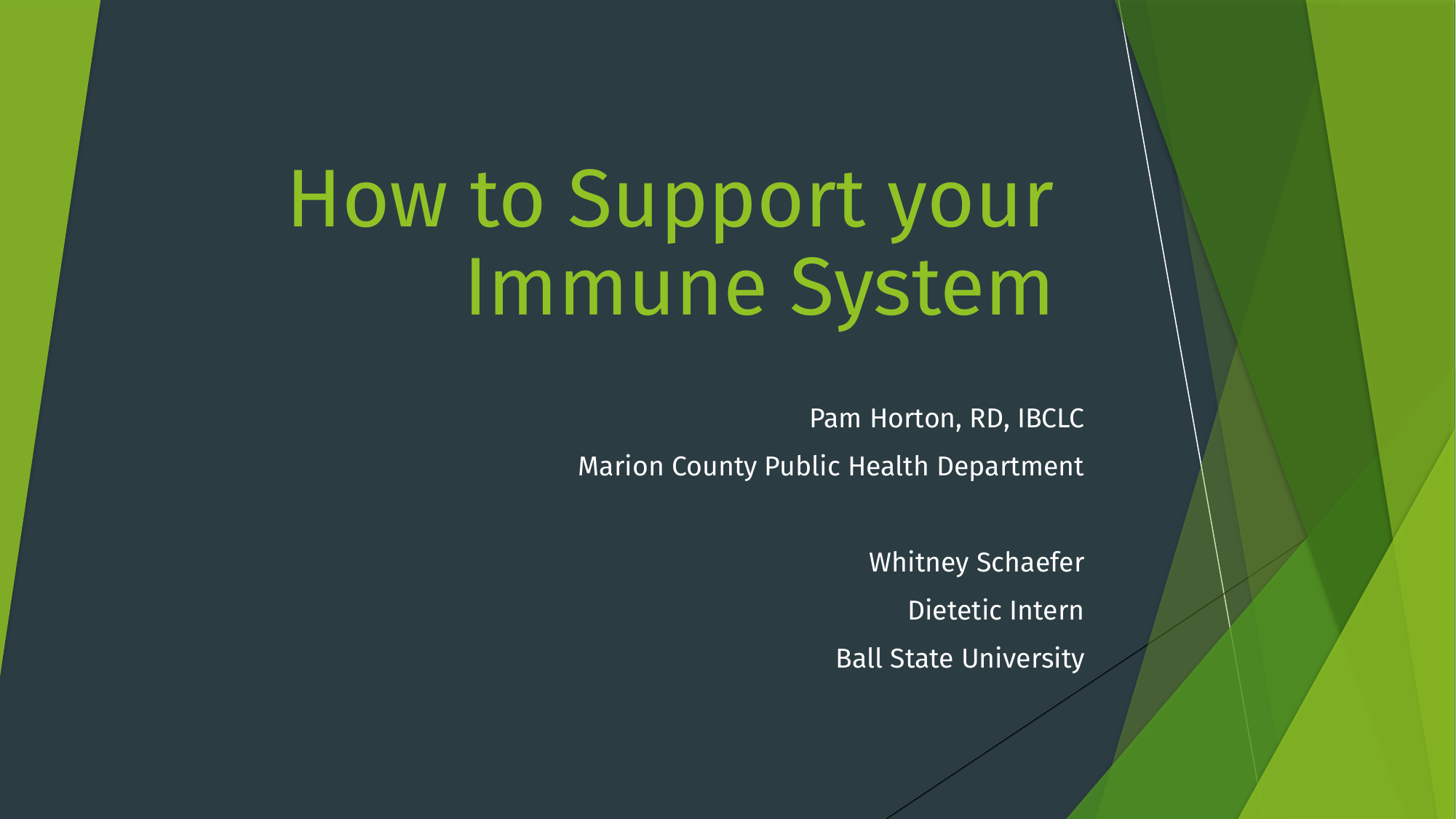

# How to Support your Immune System
Pam Horton, RD, IBCLC
Marion County Public Health Department

Whitney Schaefer
Dietetic Intern
Ball State University